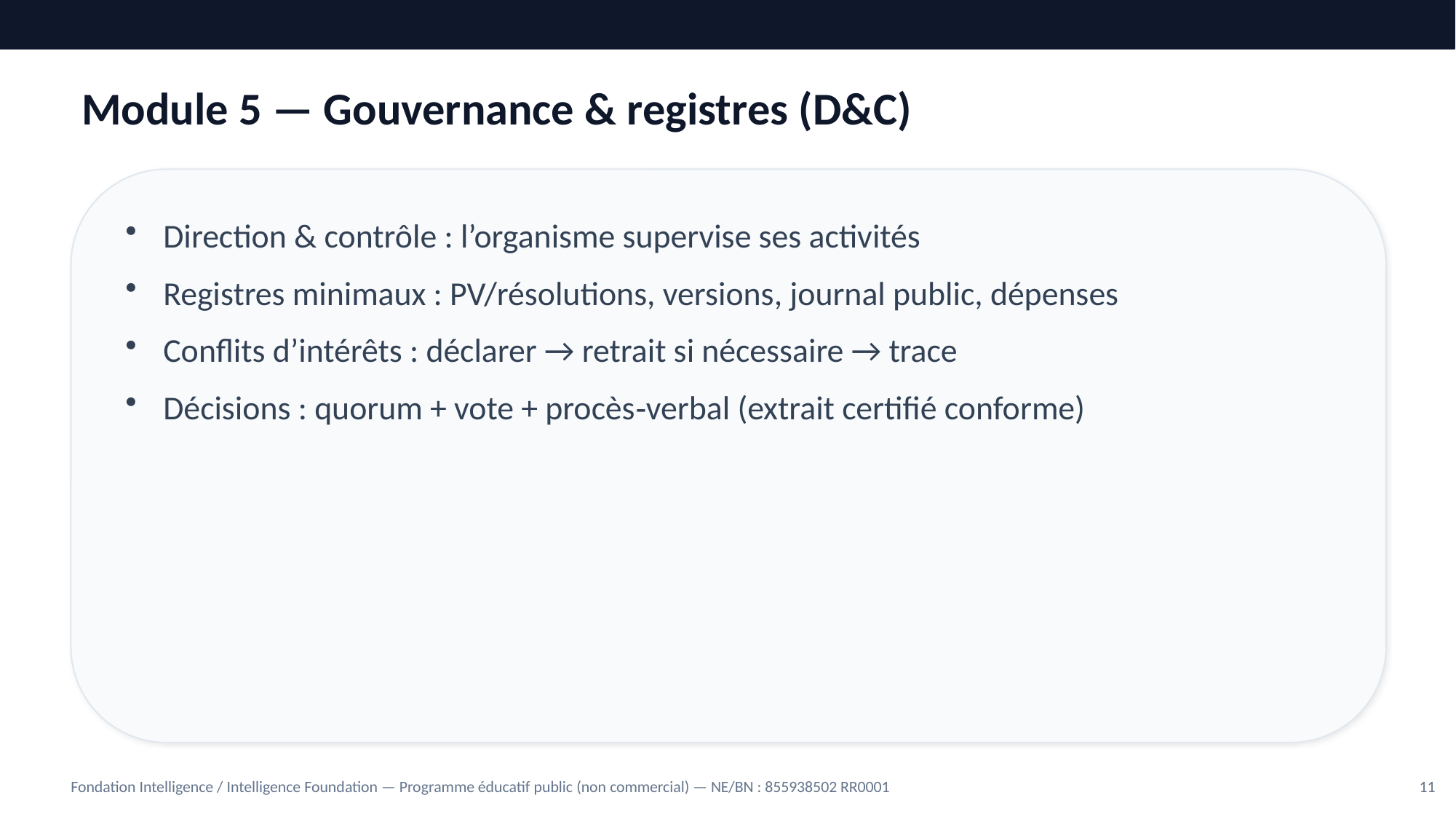

Module 5 — Gouvernance & registres (D&C)

Direction & contrôle : l’organisme supervise ses activités
Registres minimaux : PV/résolutions, versions, journal public, dépenses
Conflits d’intérêts : déclarer → retrait si nécessaire → trace
Décisions : quorum + vote + procès‑verbal (extrait certifié conforme)
Fondation Intelligence / Intelligence Foundation — Programme éducatif public (non commercial) — NE/BN : 855938502 RR0001
11